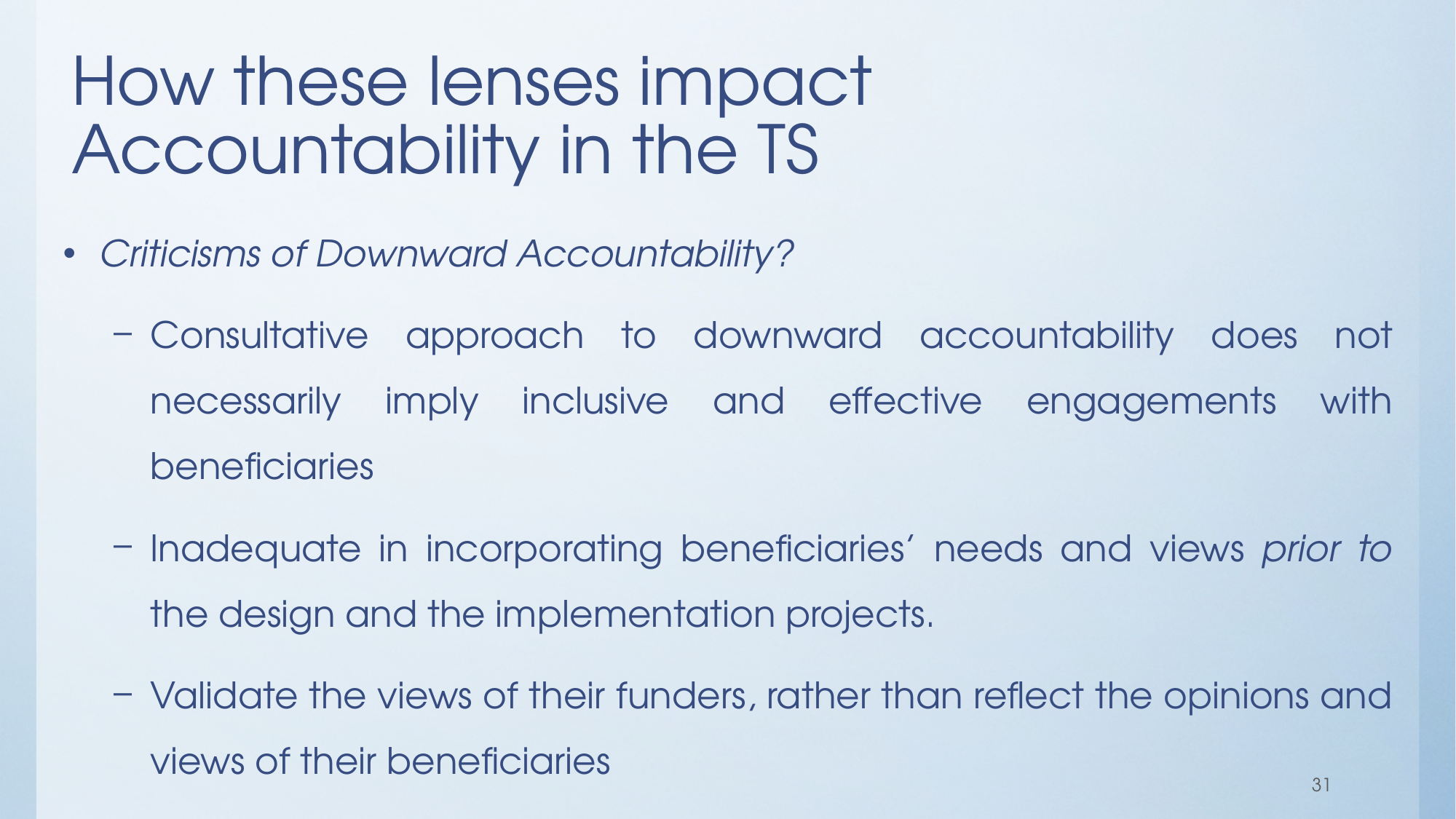

# How these lenses impact Accountability in the TS
Criticisms of Downward Accountability?
Consultative approach to downward accountability does not necessarily imply inclusive and effective engagements with beneficiaries
Inadequate in incorporating beneficiaries’ needs and views prior to the design and the implementation projects.
Validate the views of their funders, rather than reflect the opinions and views of their beneficiaries
31